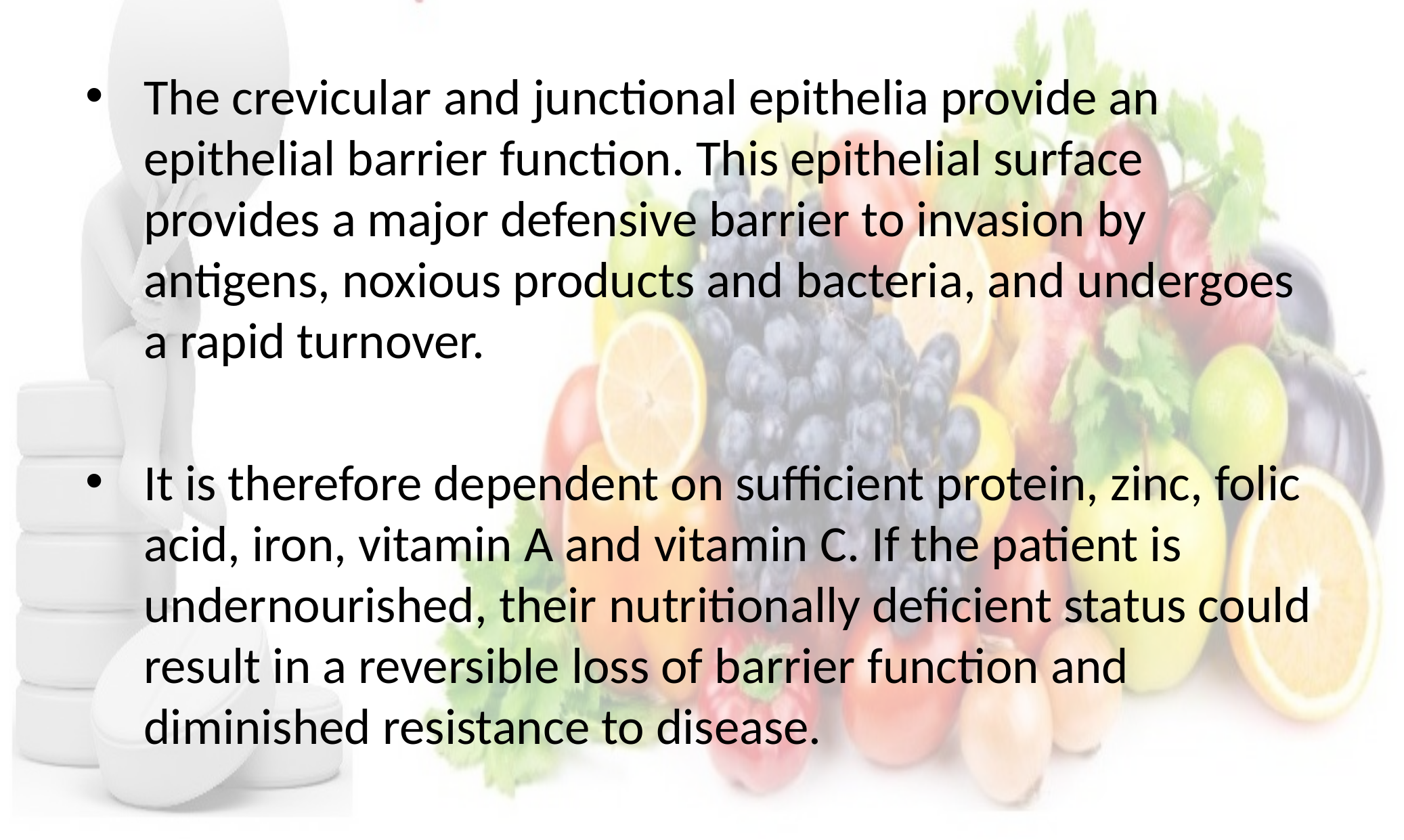

The crevicular and junctional epithelia provide an epithelial barrier function. This epithelial surface provides a major defensive barrier to invasion by antigens, noxious products and bacteria, and undergoes a rapid turnover.

It is therefore dependent on sufficient protein, zinc, folic acid, iron, vitamin A and vitamin C. If the patient is undernourished, their nutritionally deficient status could result in a reversible loss of barrier function and diminished resistance to disease.